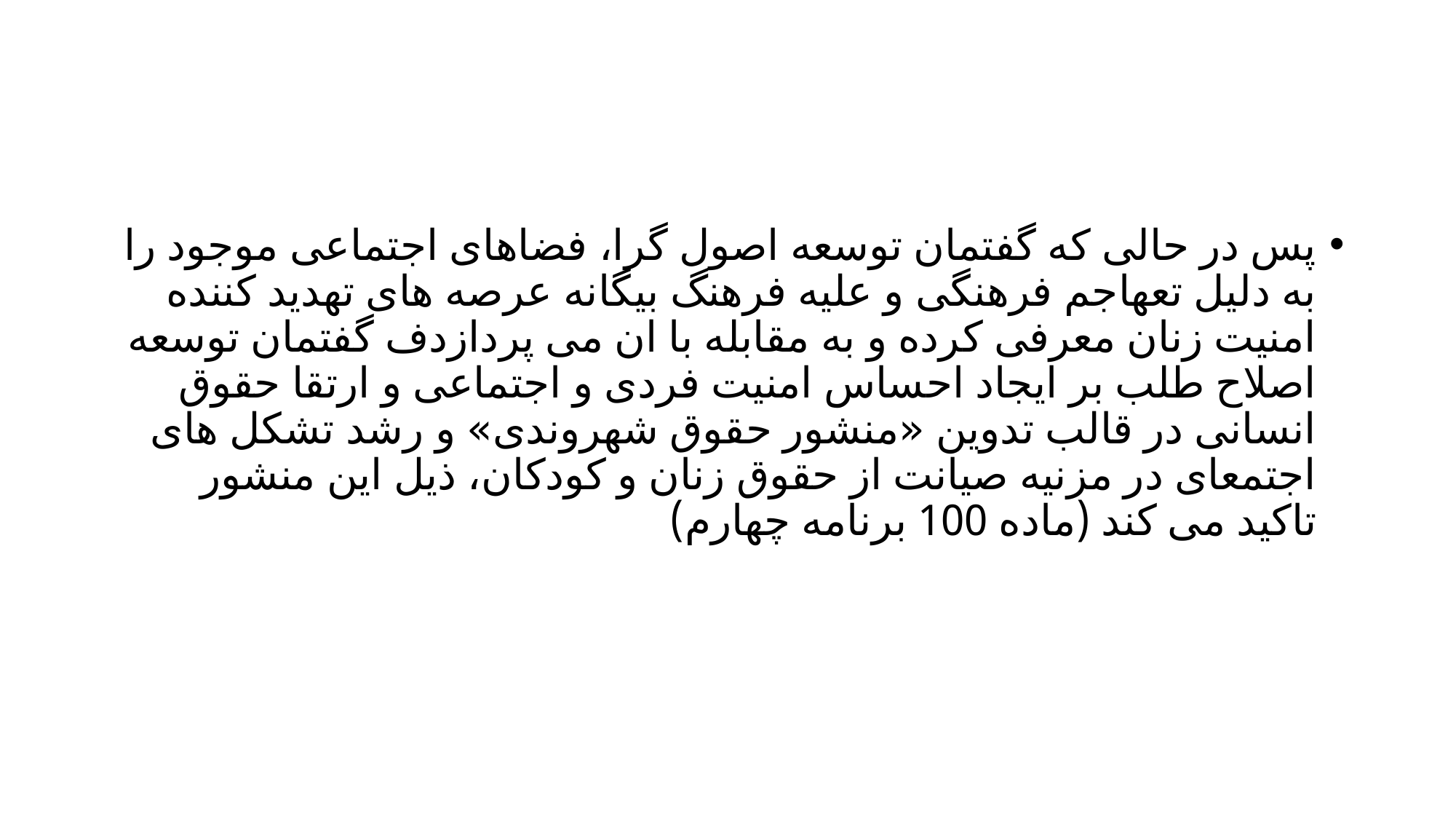

#
پس در حالی که گفتمان توسعه اصول گرا، فضاهای اجتماعی موجود را به دلیل تعهاجم فرهنگی و علیه فرهنگ بیگانه عرصه های تهدید کننده امنیت زنان معرفی کرده و به مقابله با ان می پردازدف گفتمان توسعه اصلاح طلب بر ایجاد احساس امنیت فردی و اجتماعی و ارتقا حقوق انسانی در قالب تدوین «منشور حقوق شهروندی» و رشد تشکل های اجتمعای در مزنیه صیانت از حقوق زنان و کودکان، ذیل این منشور تاکید می کند (ماده 100 برنامه چهارم)